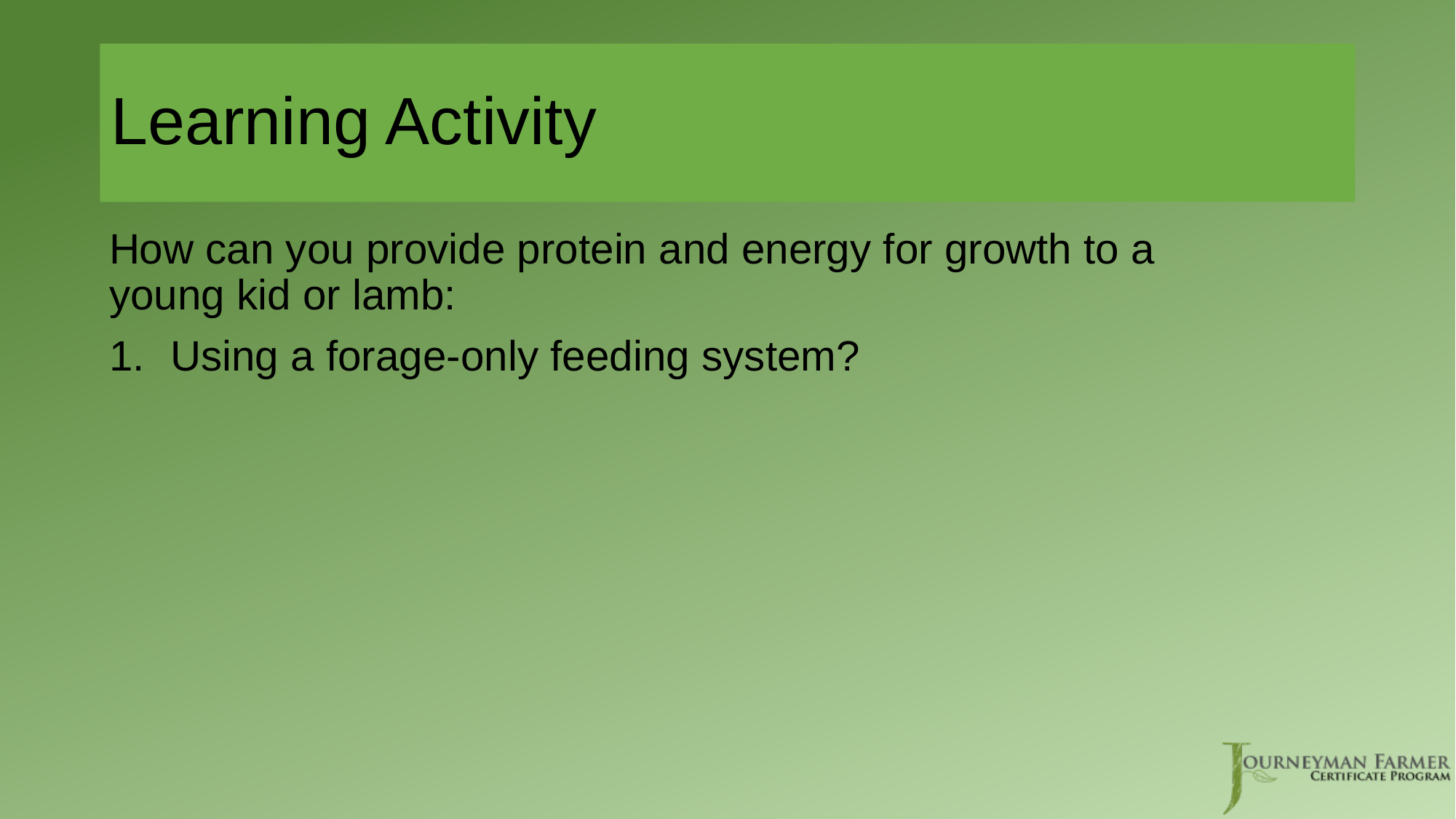

# Learning Activity
How can you provide protein and energy for growth to a young kid or lamb:
Using a forage-only feeding system?